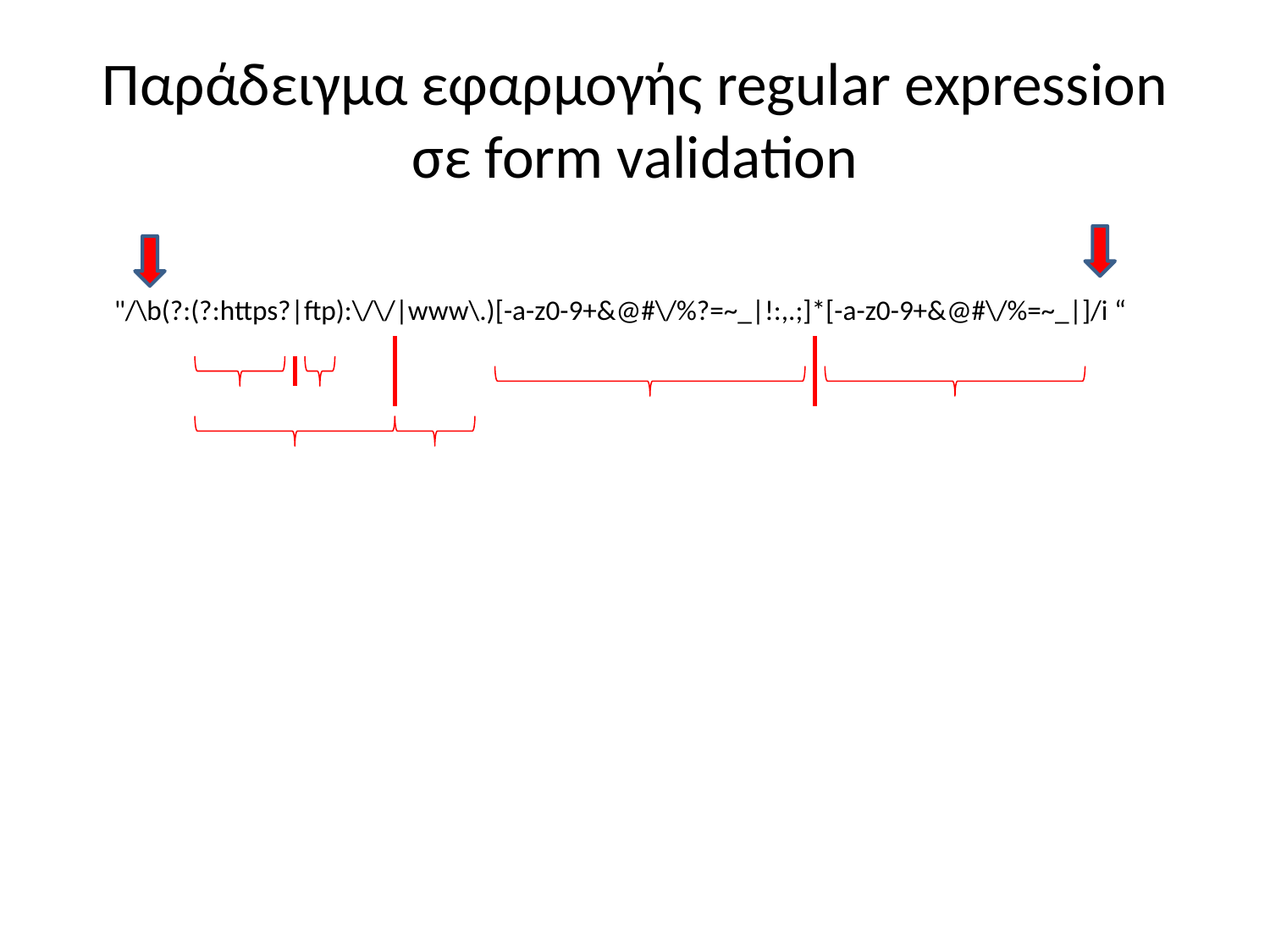

# Παράδειγμα εφαρμογής regular expression σε form validation

"/\b(?:(?:https?|ftp):\/\/|www\.)[-a-z0-9+&@#\/%?=~_|!:,.;]*[-a-z0-9+&@#\/%=~_|]/i “